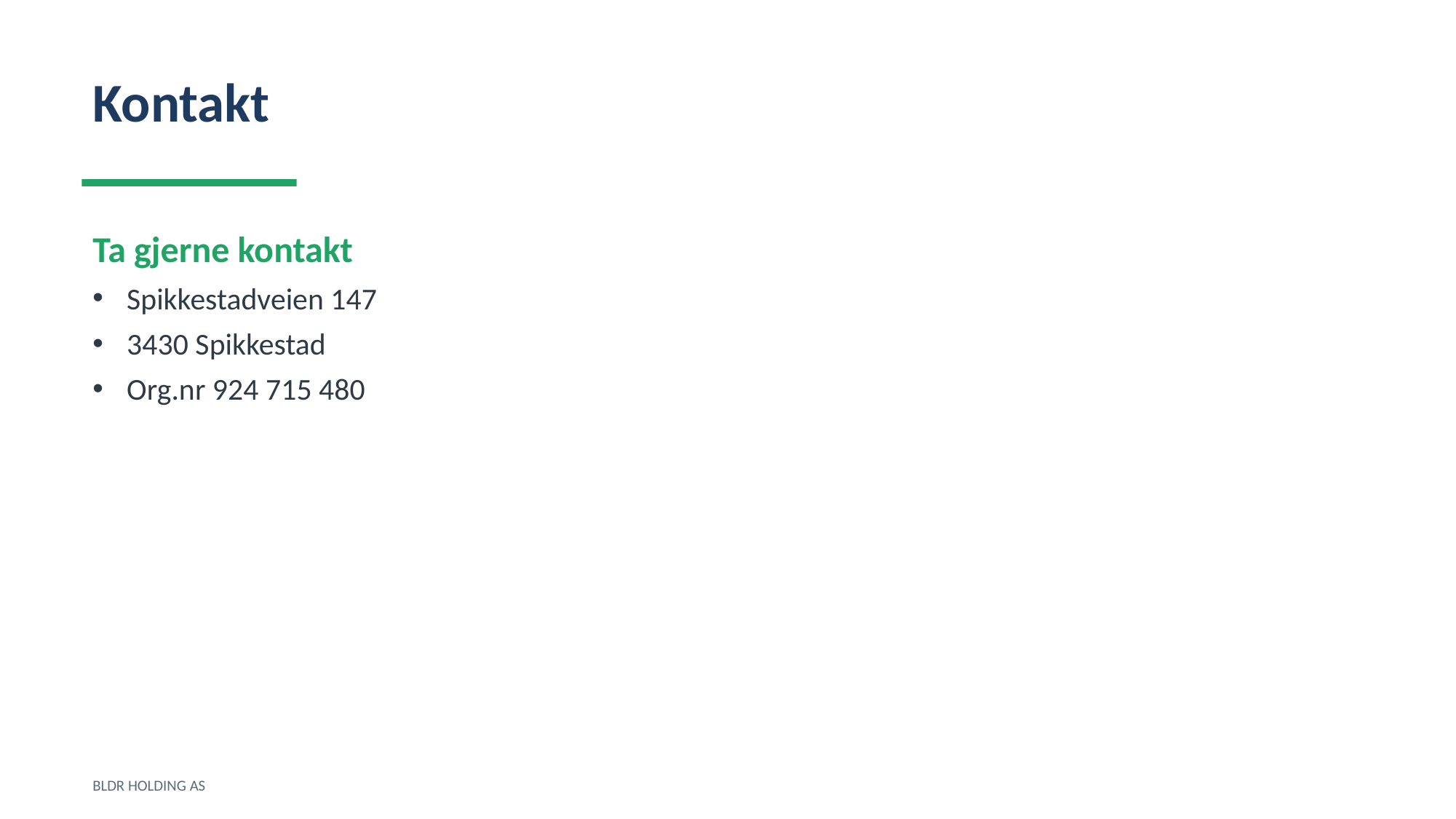

Kontakt

Ta gjerne kontakt
Spikkestadveien 147
3430 Spikkestad
Org.nr 924 715 480
BLDR HOLDING AS